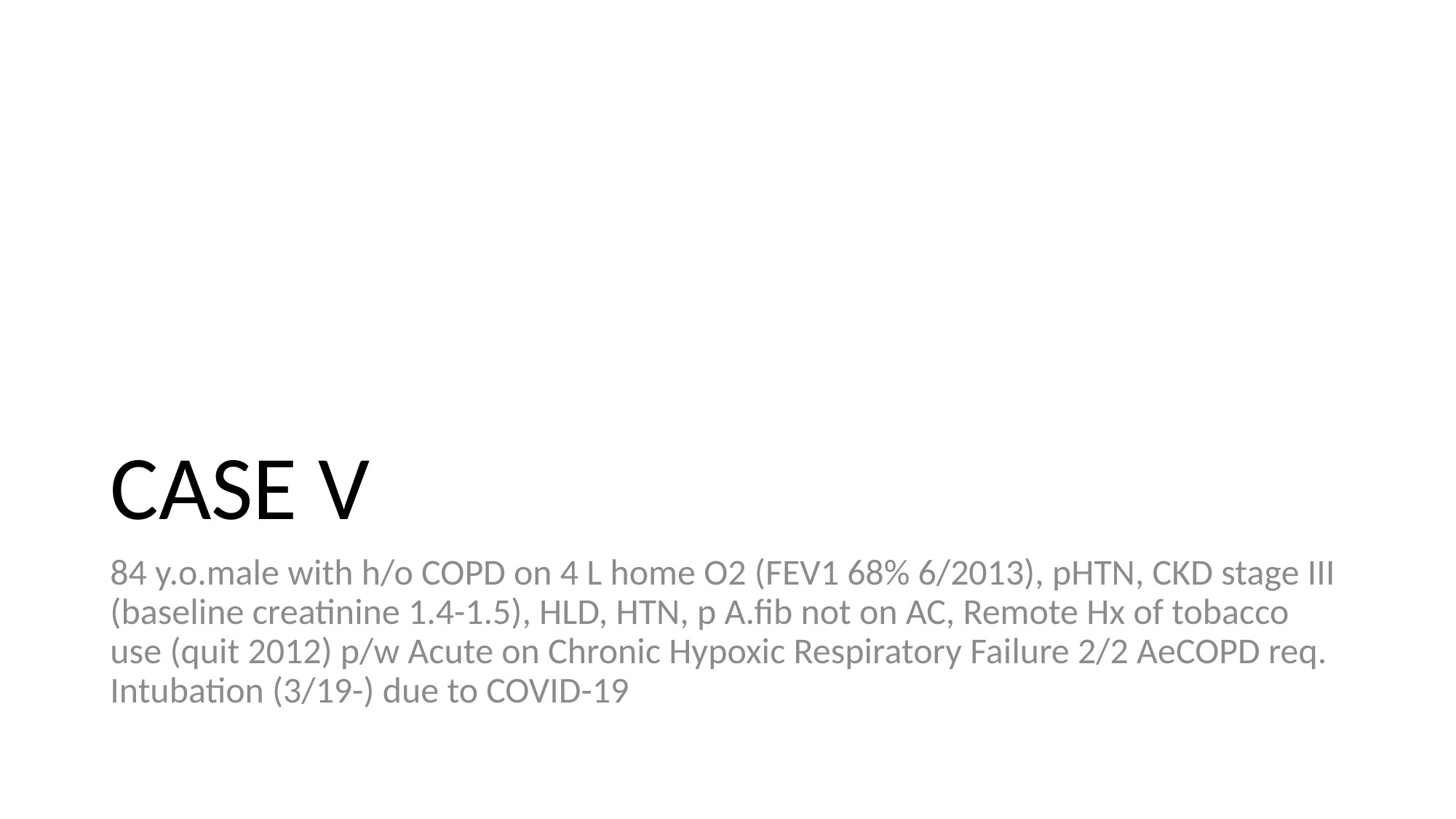

# CASE V
84 y.o.male with h/o COPD on 4 L home O2 (FEV1 68% 6/2013), pHTN, CKD stage III (baseline creatinine 1.4-1.5), HLD, HTN, p A.fib not on AC, Remote Hx of tobacco use (quit 2012) p/w Acute on Chronic Hypoxic Respiratory Failure 2/2 AeCOPD req. Intubation (3/19-) due to COVID-19